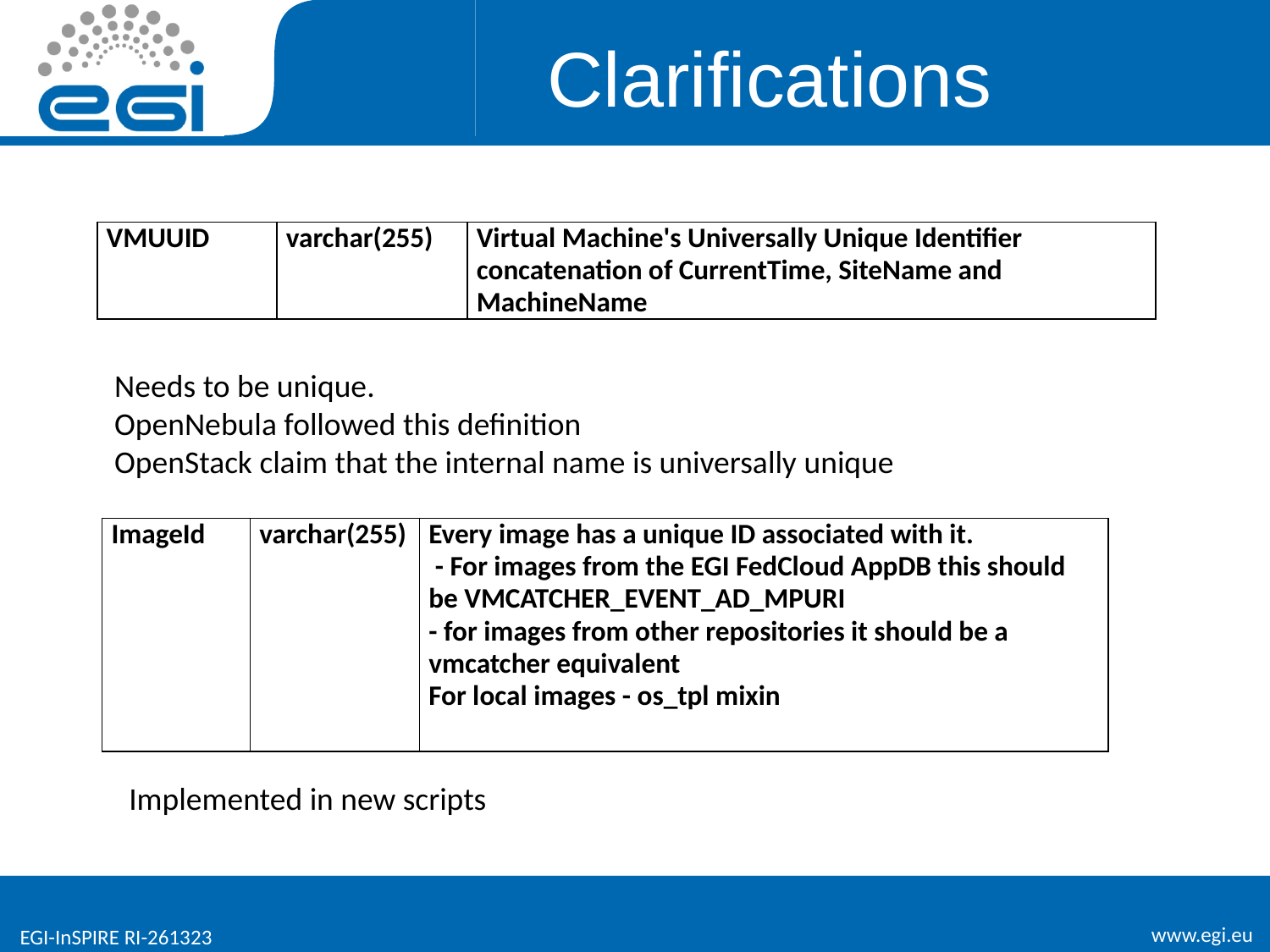

# Clarifications
| VMUUID | varchar(255) | Virtual Machine's Universally Unique Identifier concatenation of CurrentTime, SiteName and MachineName |
| --- | --- | --- |
Needs to be unique.
OpenNebula followed this definition
OpenStack claim that the internal name is universally unique
| ImageId | varchar(255) | Every image has a unique ID associated with it. - For images from the EGI FedCloud AppDB this should be VMCATCHER\_EVENT\_AD\_MPURI - for images from other repositories it should be a vmcatcher equivalent For local images - os\_tpl mixin |
| --- | --- | --- |
Implemented in new scripts